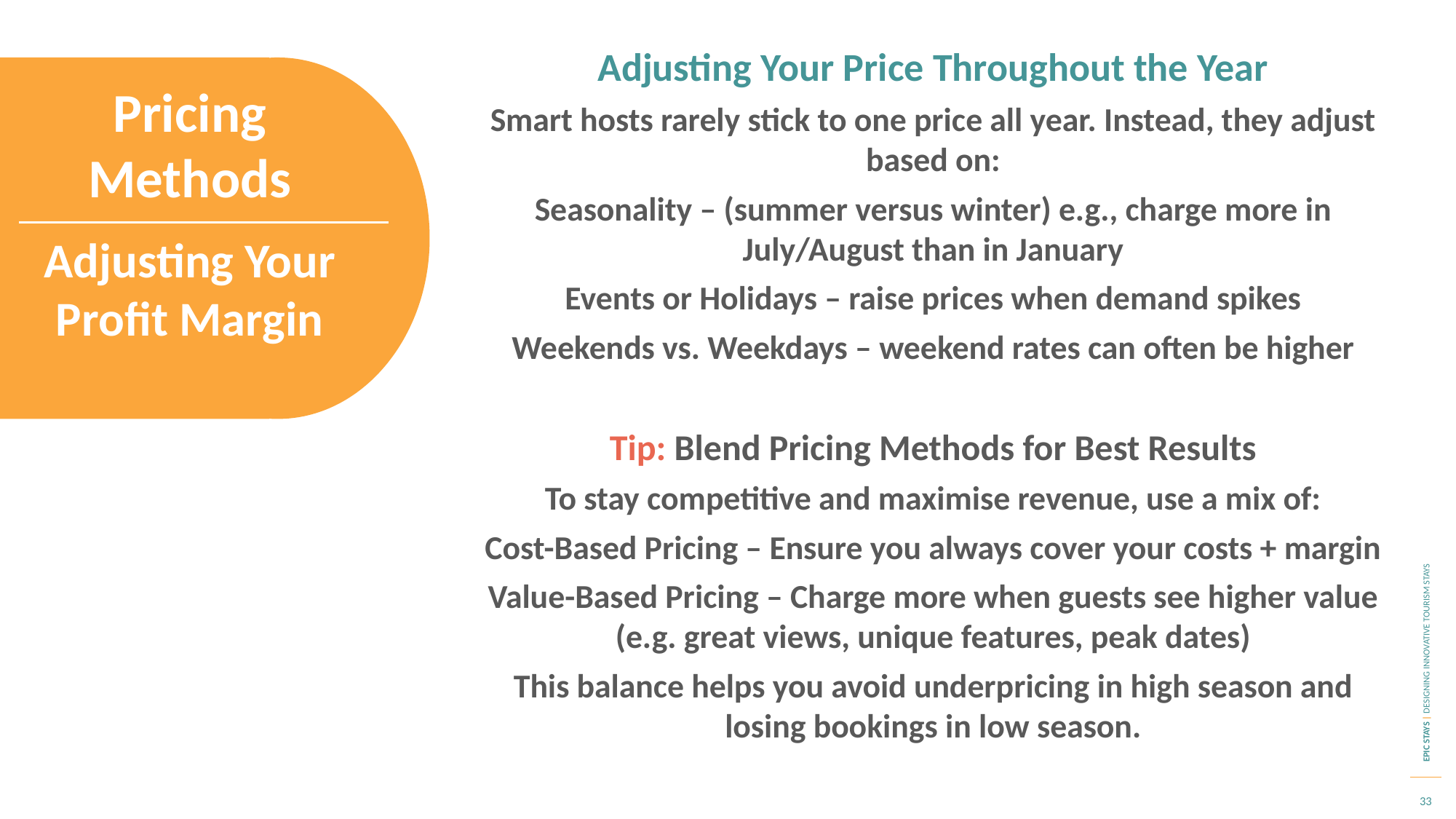

Adjusting Your Price Throughout the Year
Smart hosts rarely stick to one price all year. Instead, they adjust based on:
Seasonality – (summer versus winter) e.g., charge more in July/August than in January
Events or Holidays – raise prices when demand spikes
Weekends vs. Weekdays – weekend rates can often be higher

Tip: Blend Pricing Methods for Best Results
To stay competitive and maximise revenue, use a mix of:
Cost-Based Pricing – Ensure you always cover your costs + margin
Value-Based Pricing – Charge more when guests see higher value (e.g. great views, unique features, peak dates)
This balance helps you avoid underpricing in high season and losing bookings in low season.

Pricing Methods
Adjusting Your Profit Margin
33